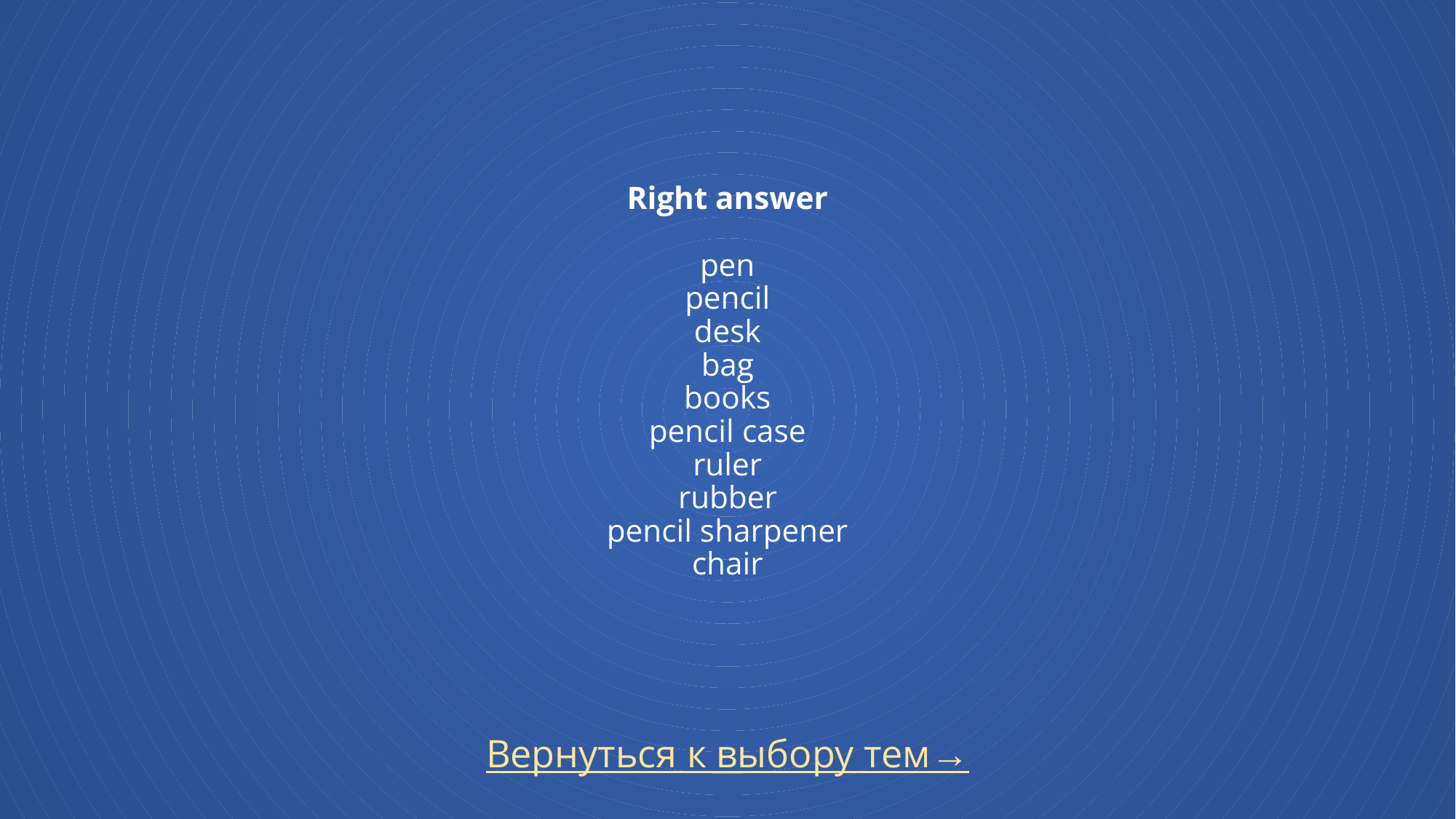

# Right answer pen pencil desk bag books pencil case ruler rubber pencil sharpener chair
Вернуться к выбору тем→